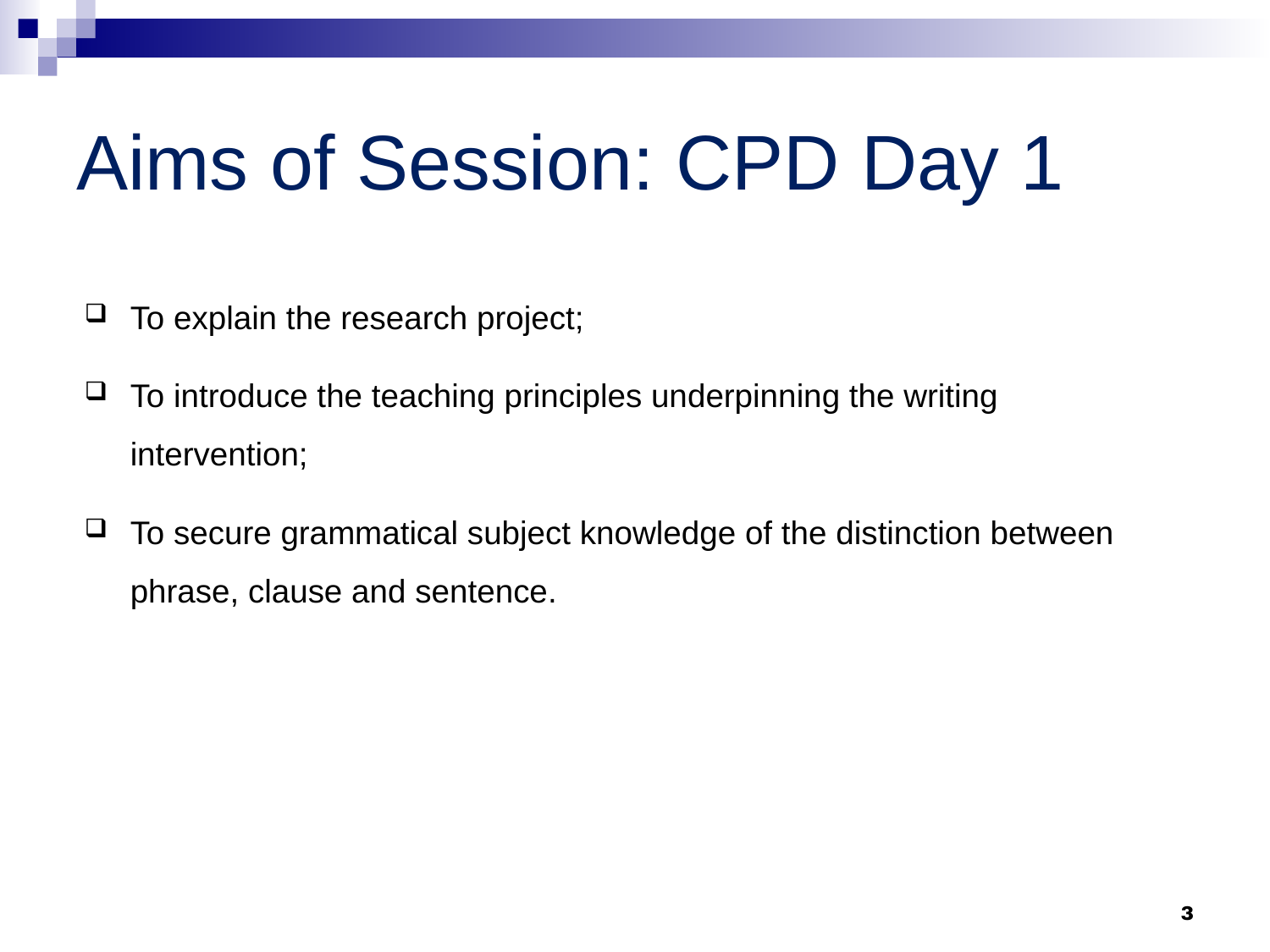

# Aims of Session: CPD Day 1
To explain the research project;
To introduce the teaching principles underpinning the writing  intervention;
To secure grammatical subject knowledge of the distinction between phrase, clause and sentence.
3